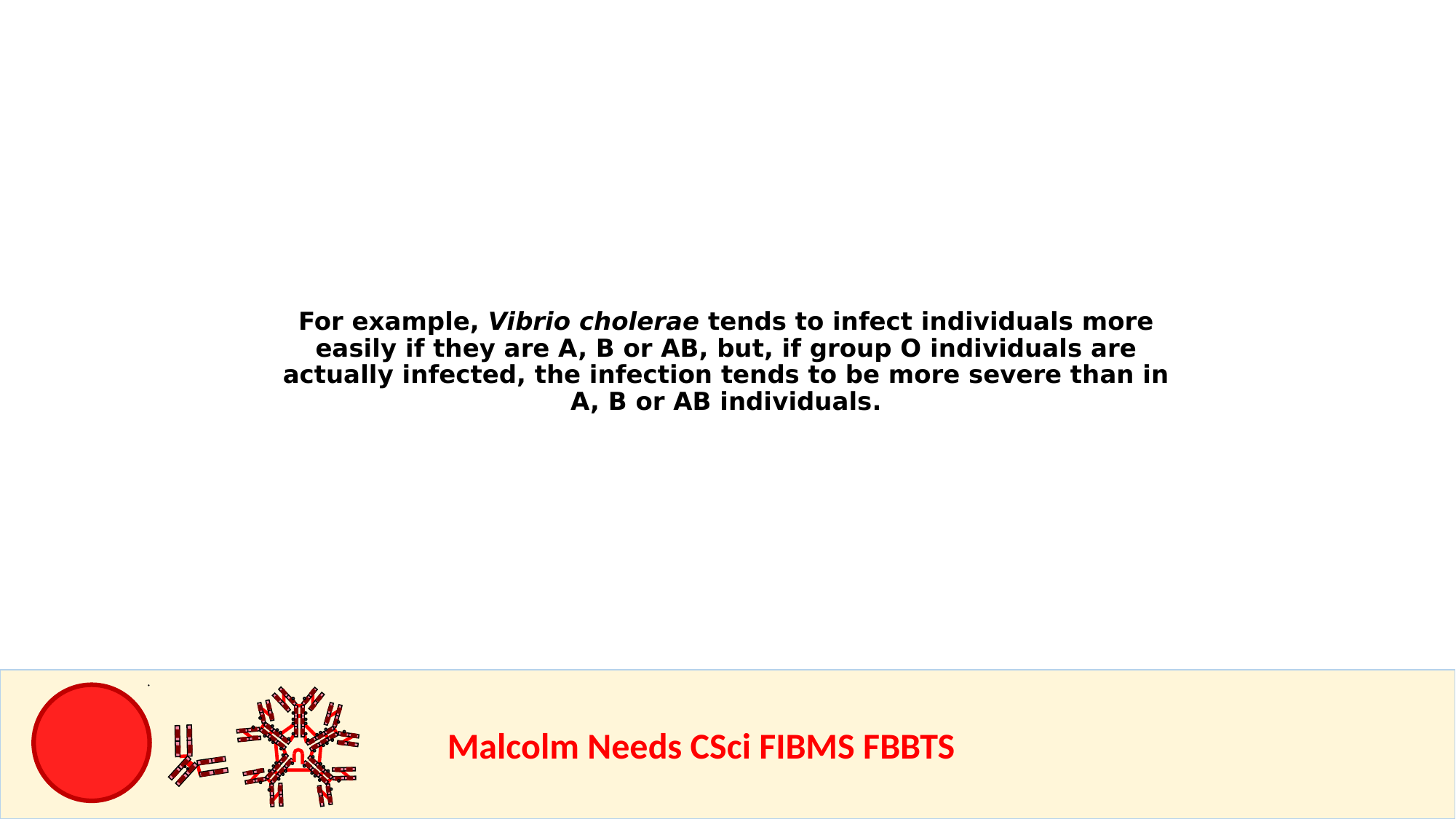

For example, Vibrio cholerae tends to infect individuals more easily if they are A, B or AB, but, if group O individuals are actually infected, the infection tends to be more severe than in A, B or AB individuals.
				Malcolm Needs CSci FIBMS FBBTS